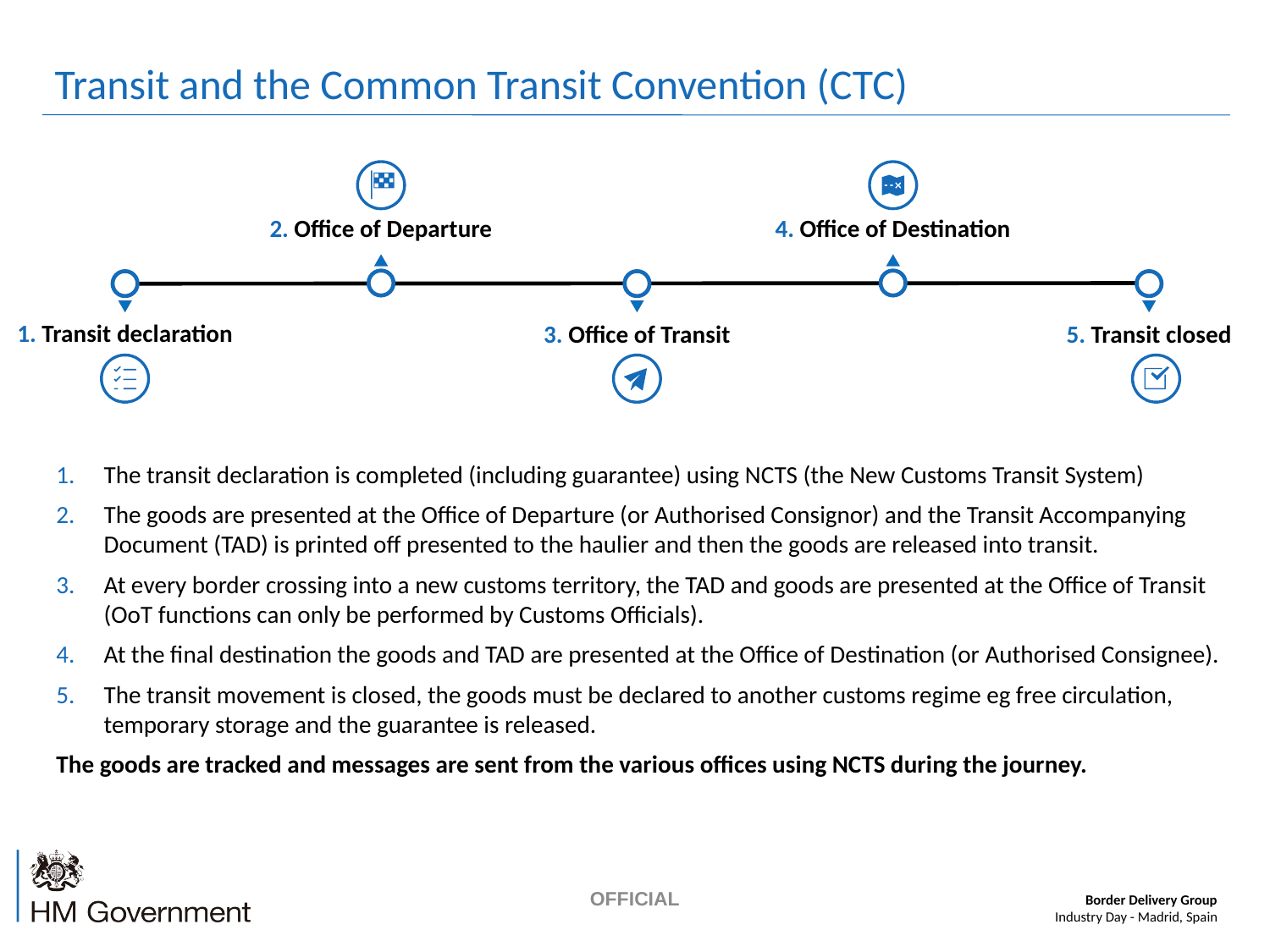

Transit and the Common Transit Convention (CTC)

2. Office of Departure
4. Office of Destination

1. Transit declaration
3. Office of Transit
5. Transit closed

The transit declaration is completed (including guarantee) using NCTS (the New Customs Transit System)
The goods are presented at the Office of Departure (or Authorised Consignor) and the Transit Accompanying Document (TAD) is printed off presented to the haulier and then the goods are released into transit.
At every border crossing into a new customs territory, the TAD and goods are presented at the Office of Transit (OoT functions can only be performed by Customs Officials).
At the final destination the goods and TAD are presented at the Office of Destination (or Authorised Consignee).
The transit movement is closed, the goods must be declared to another customs regime eg free circulation, temporary storage and the guarantee is released.
The goods are tracked and messages are sent from the various offices using NCTS during the journey.
OFFICIAL